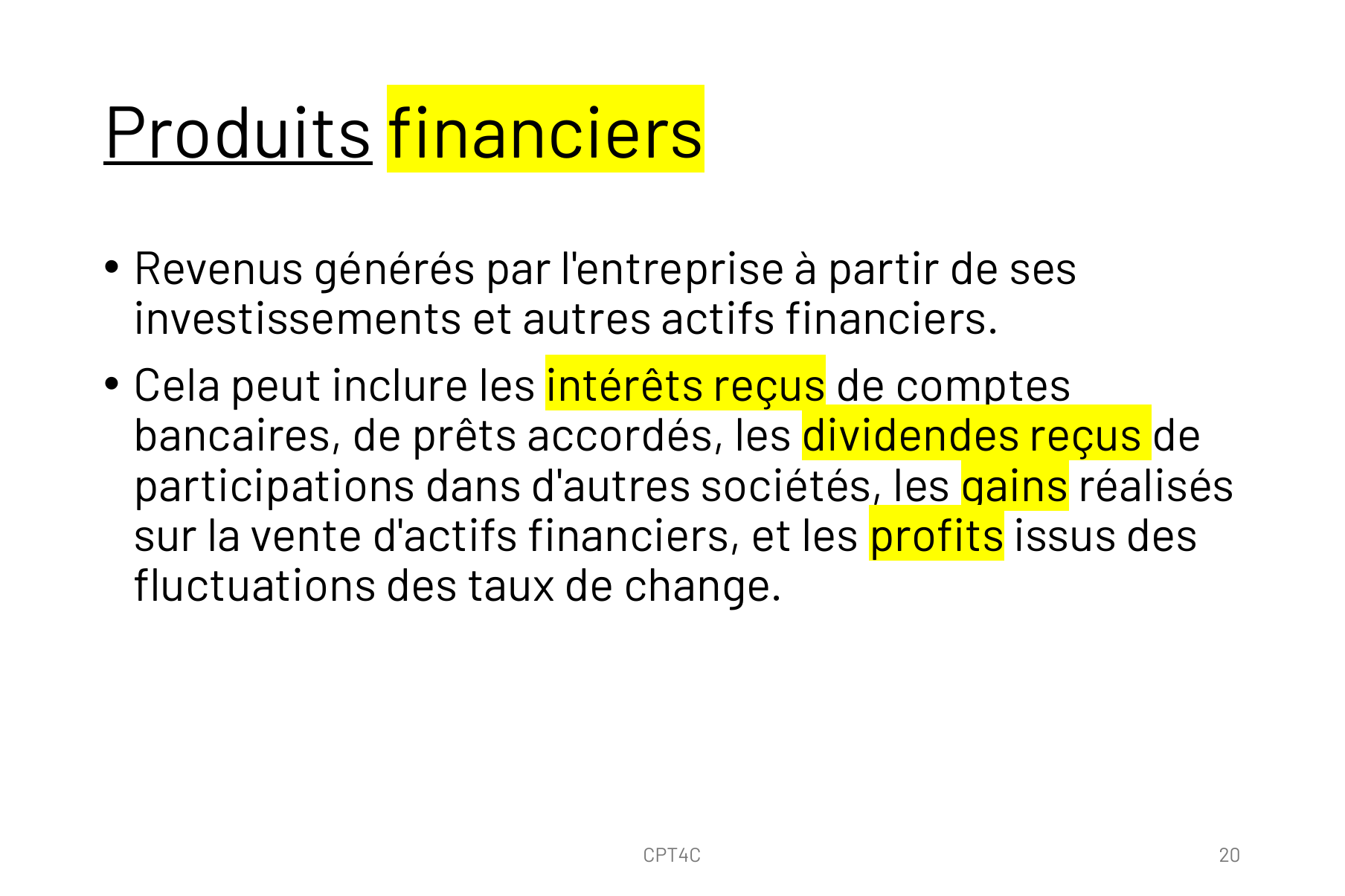

# Produits financiers
Revenus générés par l'entreprise à partir de ses investissements et autres actifs financiers.
Cela peut inclure les intérêts reçus de comptes bancaires, de prêts accordés, les dividendes reçus de participations dans d'autres sociétés, les gains réalisés sur la vente d'actifs financiers, et les profits issus des fluctuations des taux de change.
CPT4C
20